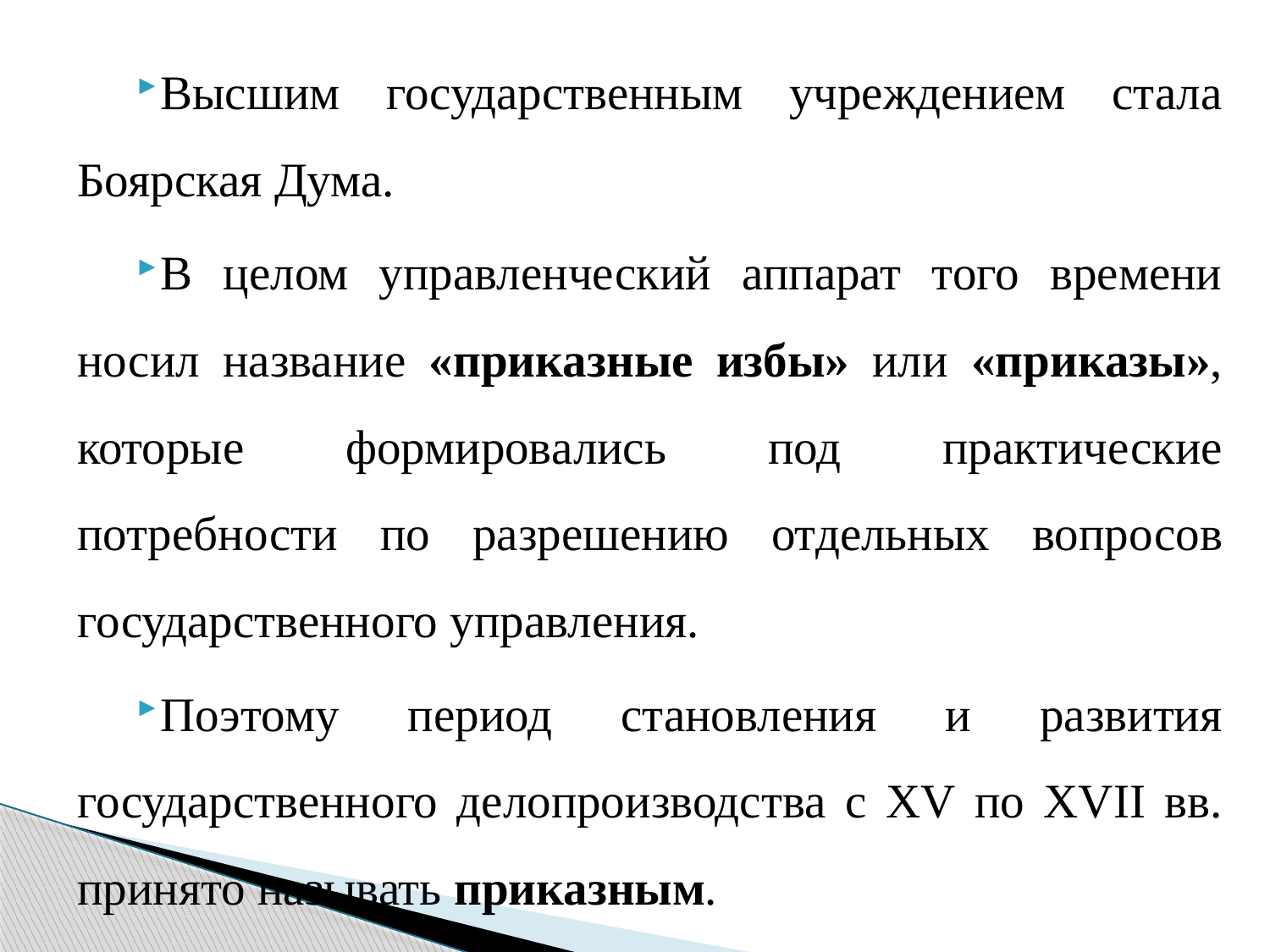

Высшим государственным учреждением стала Боярская Дума.
В целом управленческий аппарат того времени носил название «приказные избы» или «приказы», которые формировались под практические потребности по разрешению отдельных вопросов государственного управления.
Поэтому период становления и развития государственного делопроизводства с XV по XVII вв. принято называть приказным.